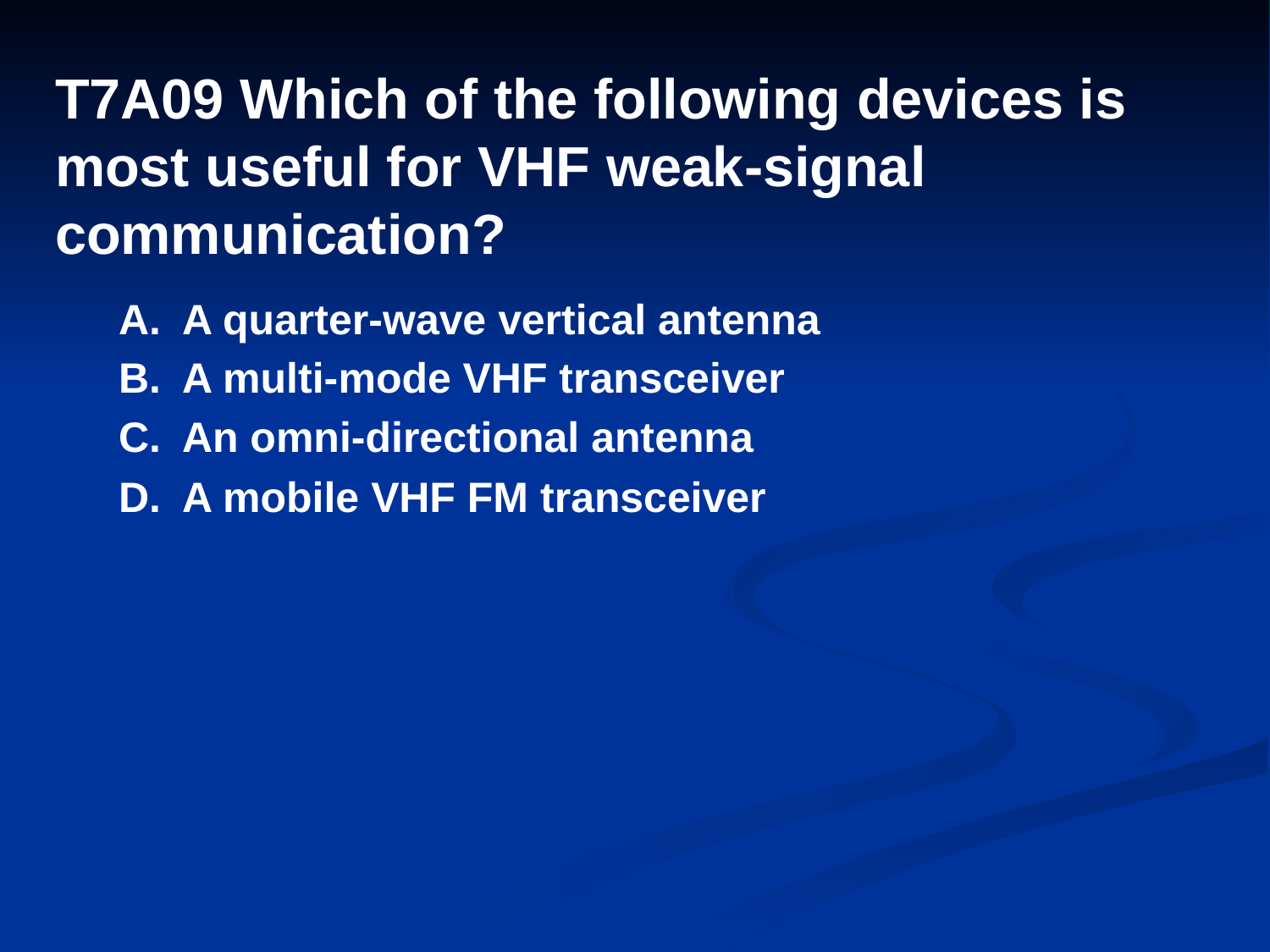

# T7A09 Which of the following devices is most useful for VHF weak-signal communication?
A.	A quarter-wave vertical antenna
B.	A multi-mode VHF transceiver
C.	An omni-directional antenna
D.	A mobile VHF FM transceiver